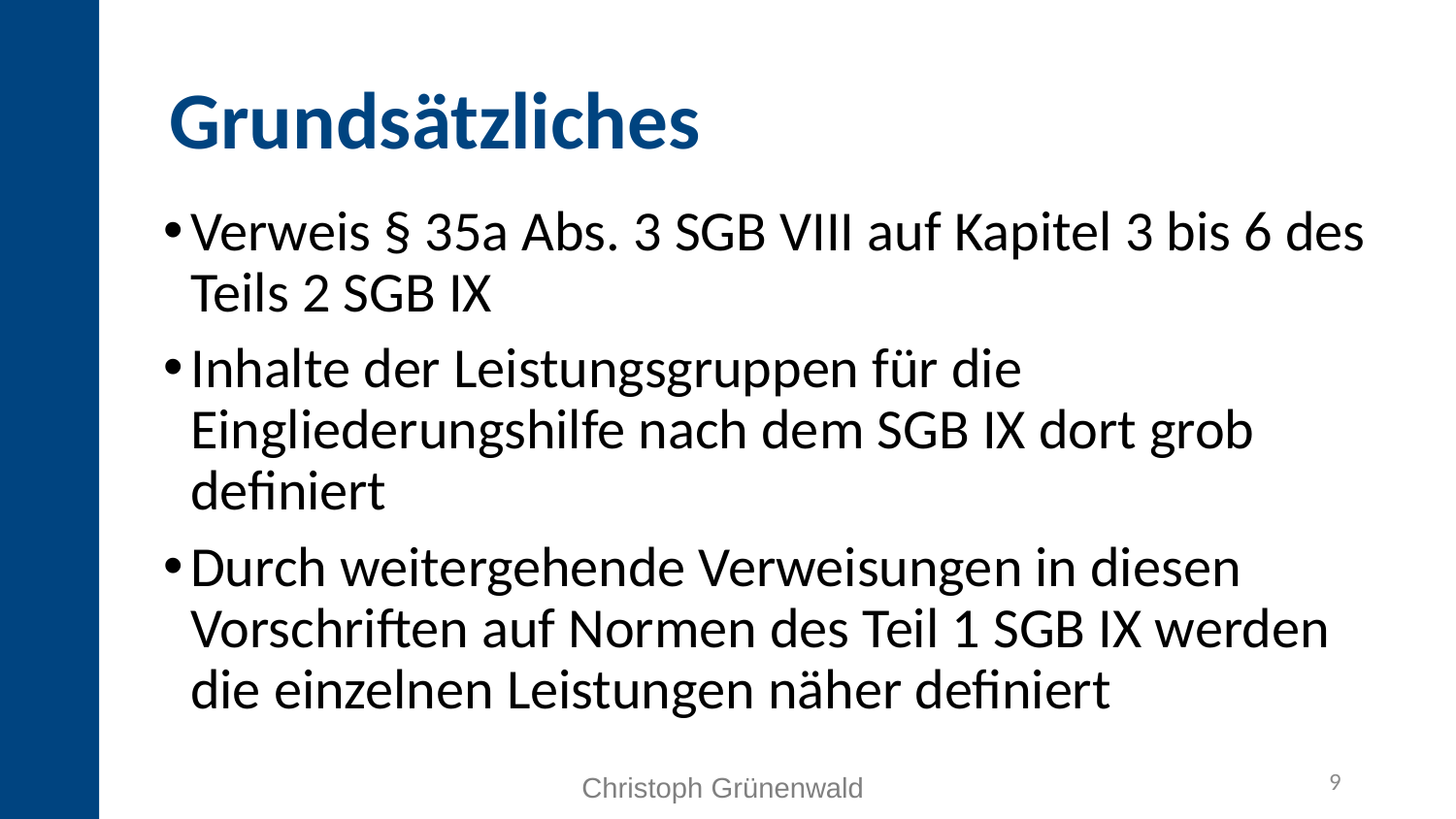

# Grundsätzliches
Verweis § 35a Abs. 3 SGB VIII auf Kapitel 3 bis 6 des Teils 2 SGB IX
Inhalte der Leistungsgruppen für die Eingliederungshilfe nach dem SGB IX dort grob definiert
Durch weitergehende Verweisungen in diesen Vorschriften auf Normen des Teil 1 SGB IX werden die einzelnen Leistungen näher definiert
9